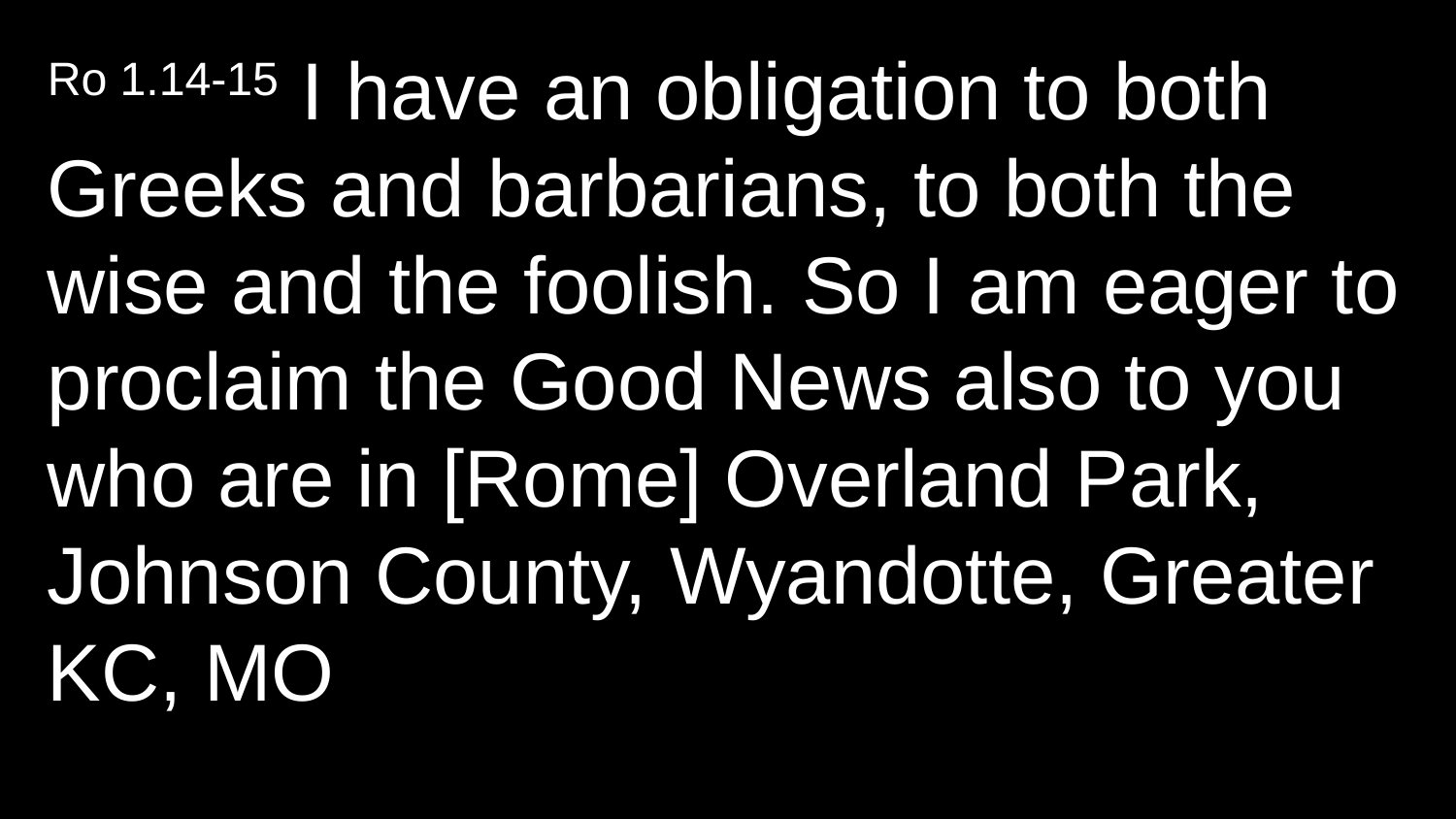

Ro 1.14-15 I have an obligation to both Greeks and barbarians, to both the wise and the foolish. So I am eager to proclaim the Good News also to you who are in [Rome] Overland Park, Johnson County, Wyandotte, Greater KC, MO